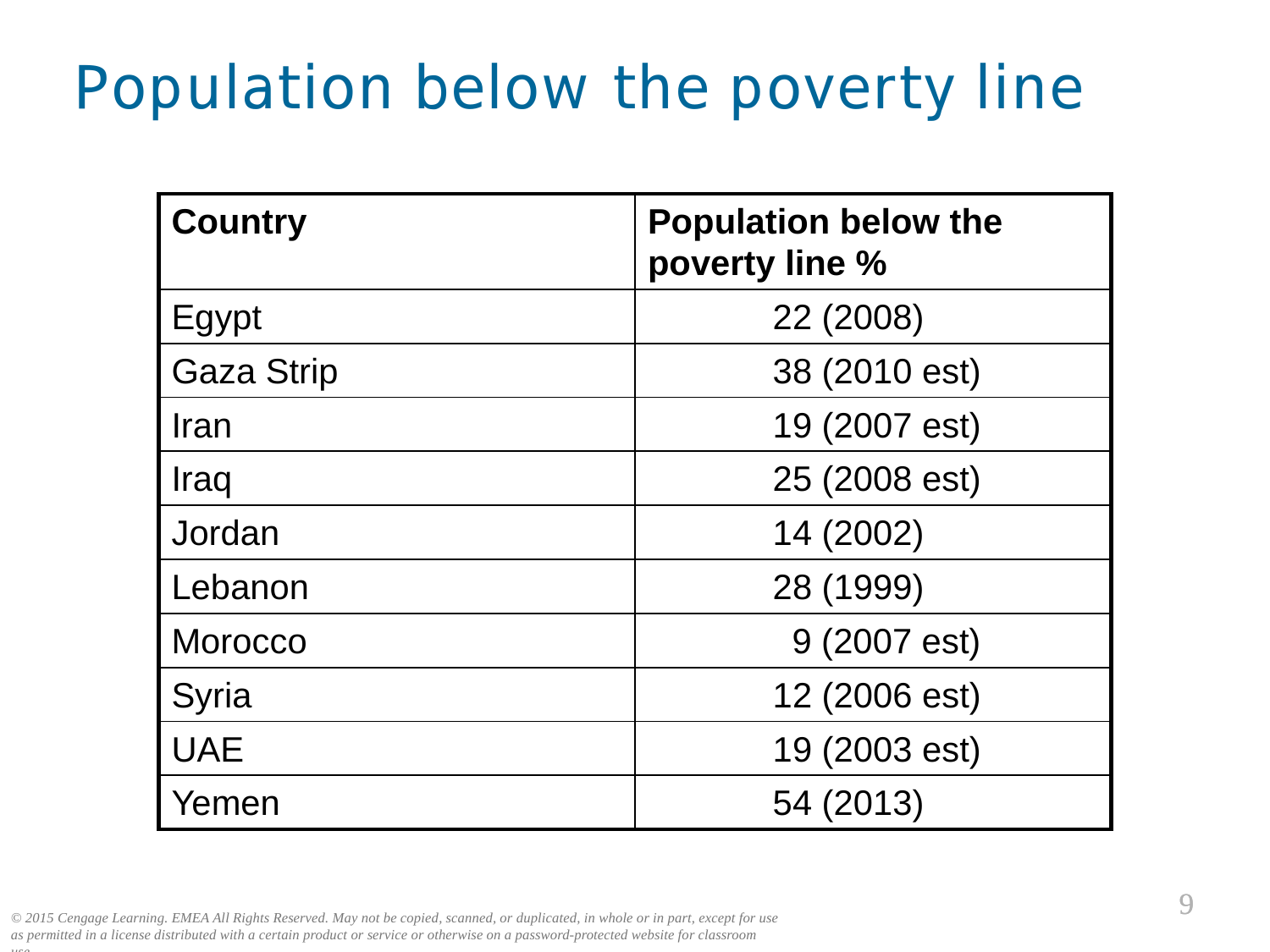

0
Population below the poverty line
| Country | Population below the poverty line % |
| --- | --- |
| Egypt | 22 (2008) |
| Gaza Strip | 38 (2010 est) |
| Iran | 19 (2007 est) |
| Iraq | 25 (2008 est) |
| Jordan | 14 (2002) |
| Lebanon | 28 (1999) |
| Morocco | 9 (2007 est) |
| Syria | 12 (2006 est) |
| UAE | 19 (2003 est) |
| Yemen | 54 (2013) |